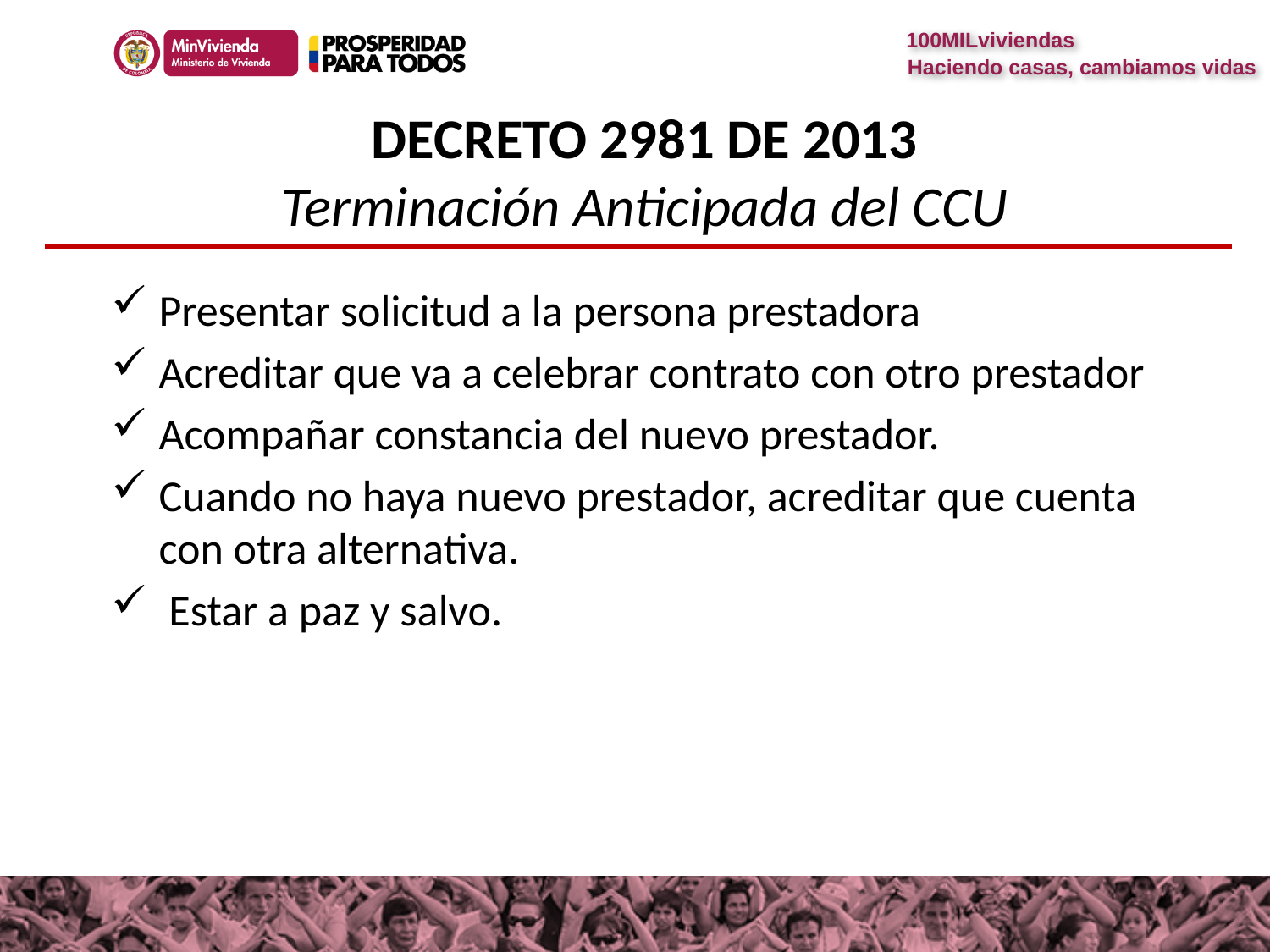

DECRETO 2981 DE 2013
Terminación Anticipada del CCU
Presentar solicitud a la persona prestadora
Acreditar que va a celebrar contrato con otro prestador
Acompañar constancia del nuevo prestador.
Cuando no haya nuevo prestador, acreditar que cuenta con otra alternativa.
 Estar a paz y salvo.